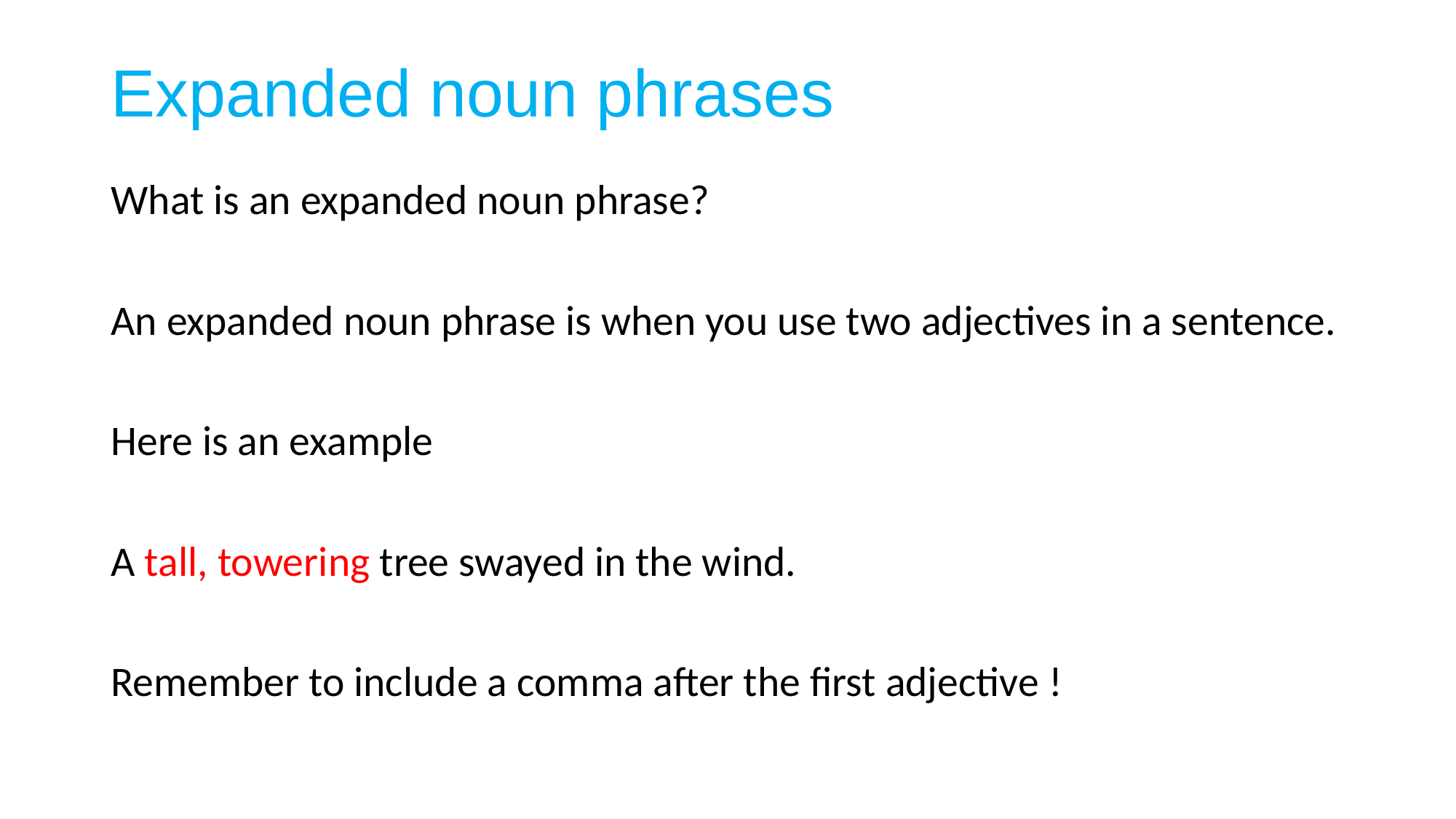

# Expanded noun phrases
What is an expanded noun phrase?

An expanded noun phrase is when you use two adjectives in a sentence.

Here is an example

A tall, towering tree swayed in the wind.

Remember to include a comma after the first adjective !